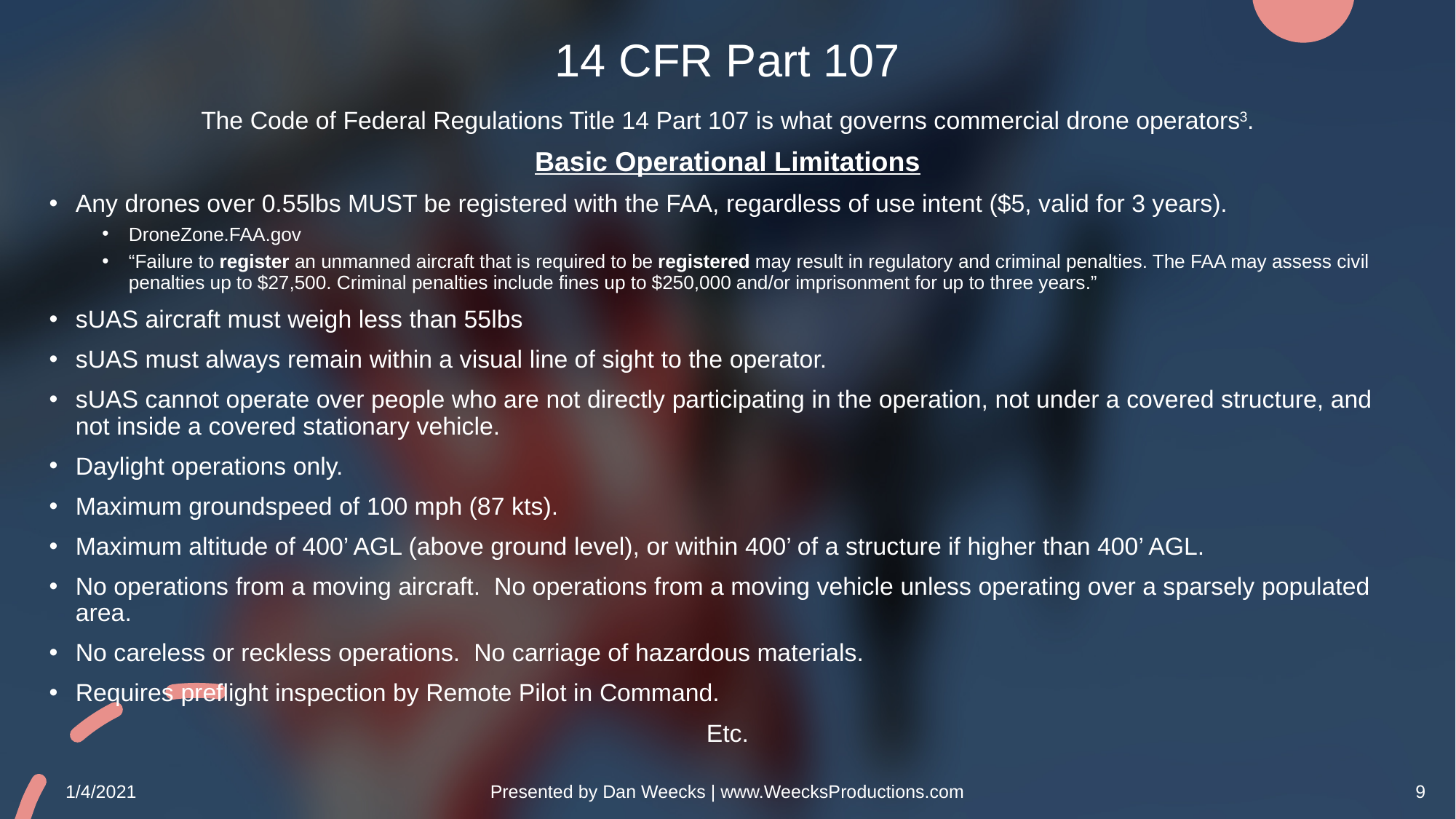

# 14 CFR Part 107
The Code of Federal Regulations Title 14 Part 107 is what governs commercial drone operators3.
Basic Operational Limitations
Any drones over 0.55lbs MUST be registered with the FAA, regardless of use intent ($5, valid for 3 years).
DroneZone.FAA.gov
“Failure to register an unmanned aircraft that is required to be registered may result in regulatory and criminal penalties. The FAA may assess civil penalties up to $27,500. Criminal penalties include fines up to $250,000 and/or imprisonment for up to three years.”
sUAS aircraft must weigh less than 55lbs
sUAS must always remain within a visual line of sight to the operator.
sUAS cannot operate over people who are not directly participating in the operation, not under a covered structure, and not inside a covered stationary vehicle.
Daylight operations only.
Maximum groundspeed of 100 mph (87 kts).
Maximum altitude of 400’ AGL (above ground level), or within 400’ of a structure if higher than 400’ AGL.
No operations from a moving aircraft.  No operations from a moving vehicle unless operating over a sparsely populated area.
No careless or reckless operations.  No carriage of hazardous materials.
Requires preflight inspection by Remote Pilot in Command.
Etc.
9
Presented by Dan Weecks | www.WeecksProductions.com
1/4/2021